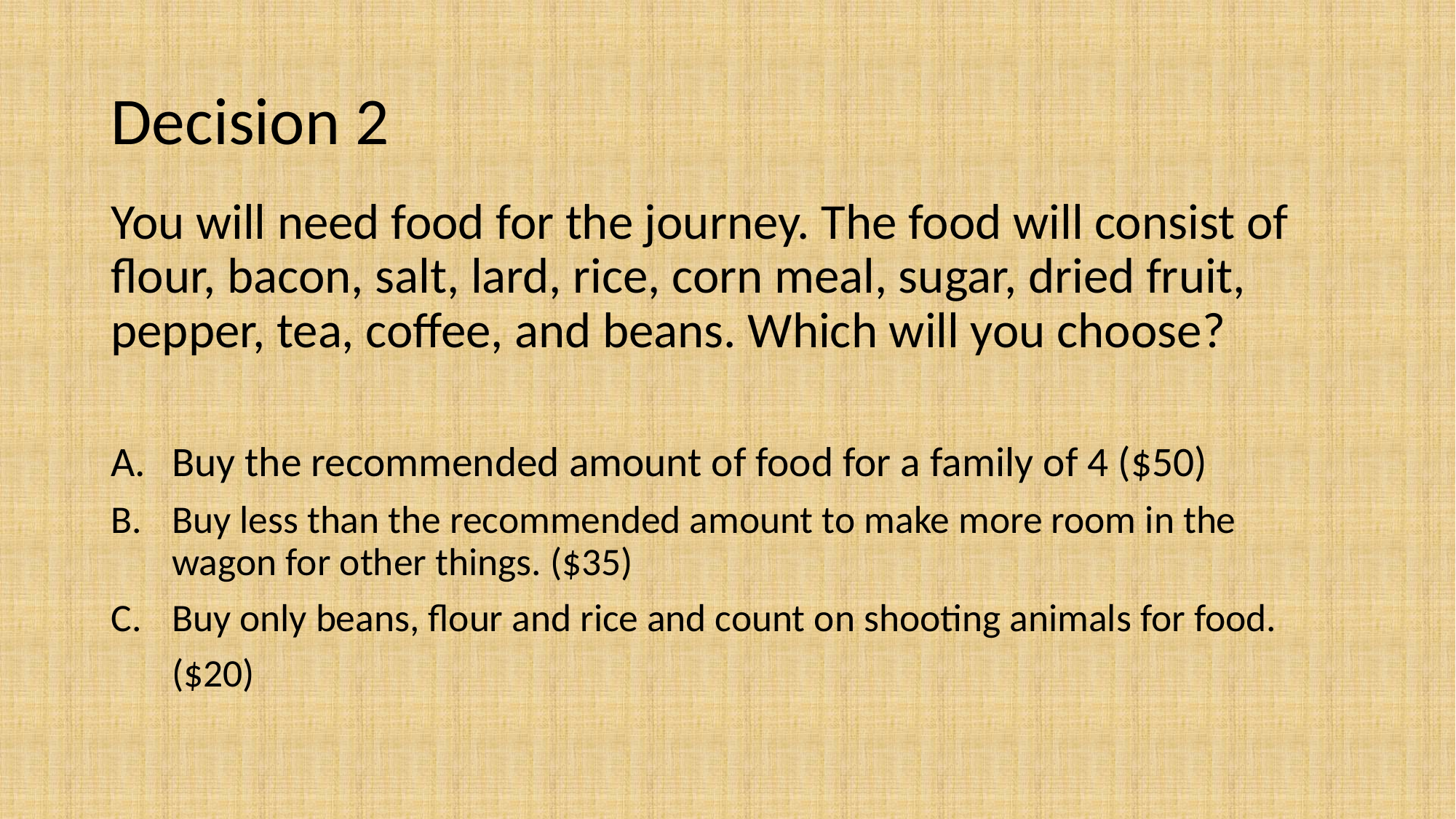

# Decision 2
You will need food for the journey. The food will consist of flour, bacon, salt, lard, rice, corn meal, sugar, dried fruit, pepper, tea, coffee, and beans. Which will you choose?

Buy the recommended amount of food for a family of 4 ($50)
Buy less than the recommended amount to make more room in the wagon for other things. ($35)
Buy only beans, flour and rice and count on shooting animals for food.
($20)